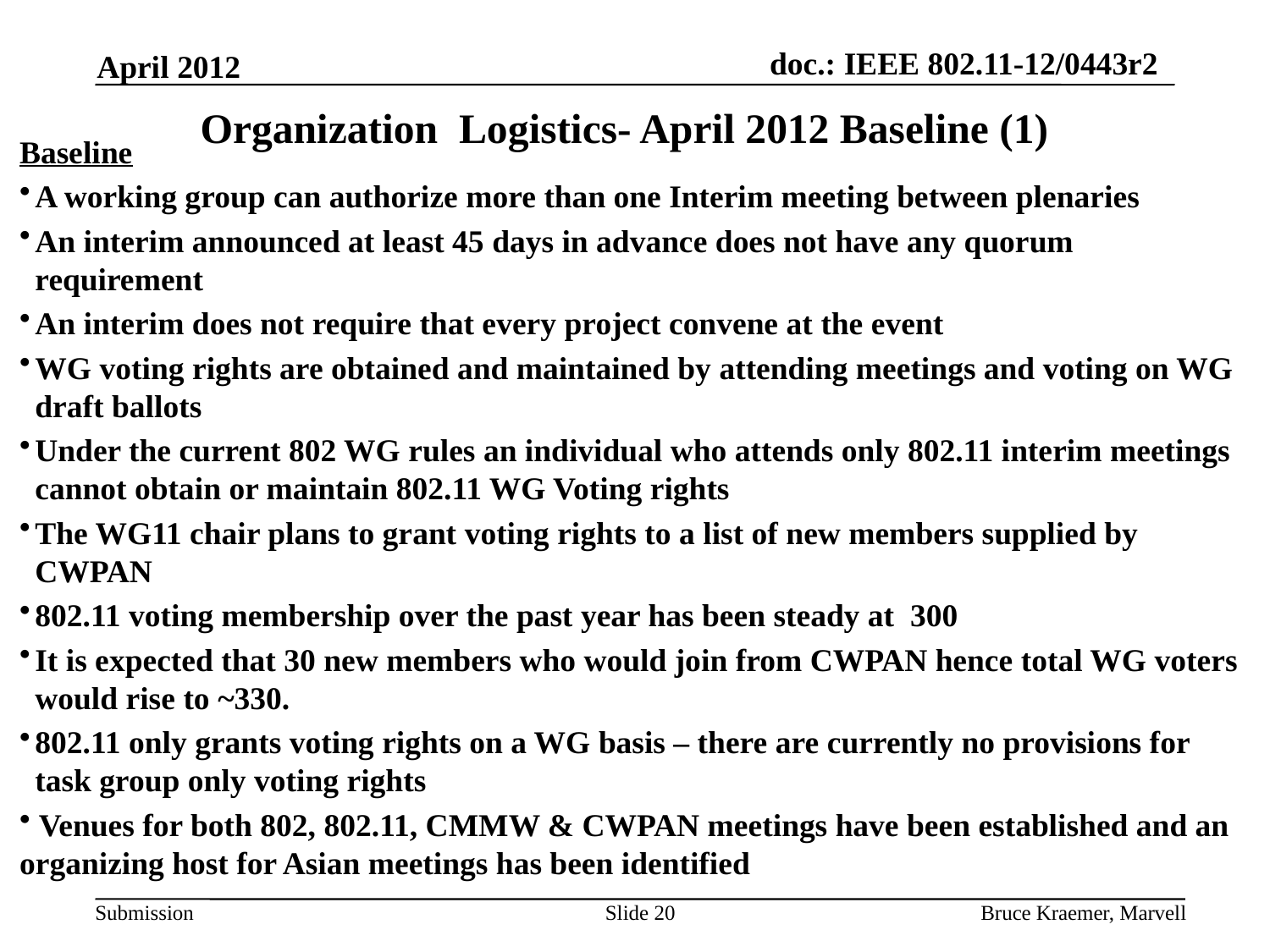

April 2012
# Organization  Logistics- April 2012 Baseline (1)
Baseline
A working group can authorize more than one Interim meeting between plenaries
An interim announced at least 45 days in advance does not have any quorum requirement
An interim does not require that every project convene at the event
WG voting rights are obtained and maintained by attending meetings and voting on WG draft ballots
Under the current 802 WG rules an individual who attends only 802.11 interim meetings cannot obtain or maintain 802.11 WG Voting rights
The WG11 chair plans to grant voting rights to a list of new members supplied by CWPAN
802.11 voting membership over the past year has been steady at  300
It is expected that 30 new members who would join from CWPAN hence total WG voters would rise to ~330.
802.11 only grants voting rights on a WG basis – there are currently no provisions for task group only voting rights
 Venues for both 802, 802.11, CMMW & CWPAN meetings have been established and an organizing host for Asian meetings has been identified

Slide 20
Bruce Kraemer, Marvell